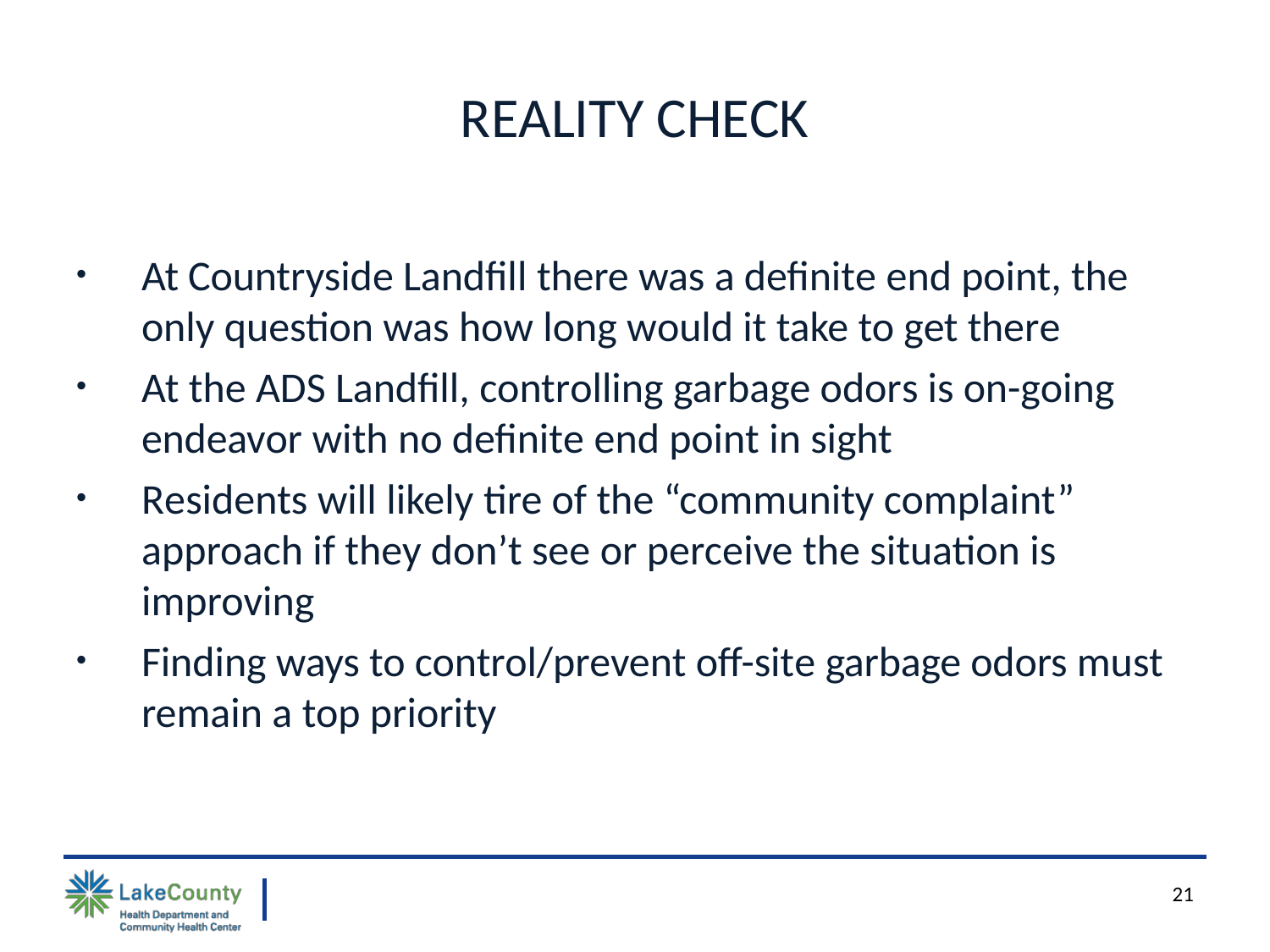

# REALITY CHECK
At Countryside Landfill there was a definite end point, the only question was how long would it take to get there
At the ADS Landfill, controlling garbage odors is on-going
endeavor with no definite end point in sight
Residents will likely tire of the “community complaint” approach if they don’t see or perceive the situation is improving
Finding ways to control/prevent off-site garbage odors must remain a top priority

21